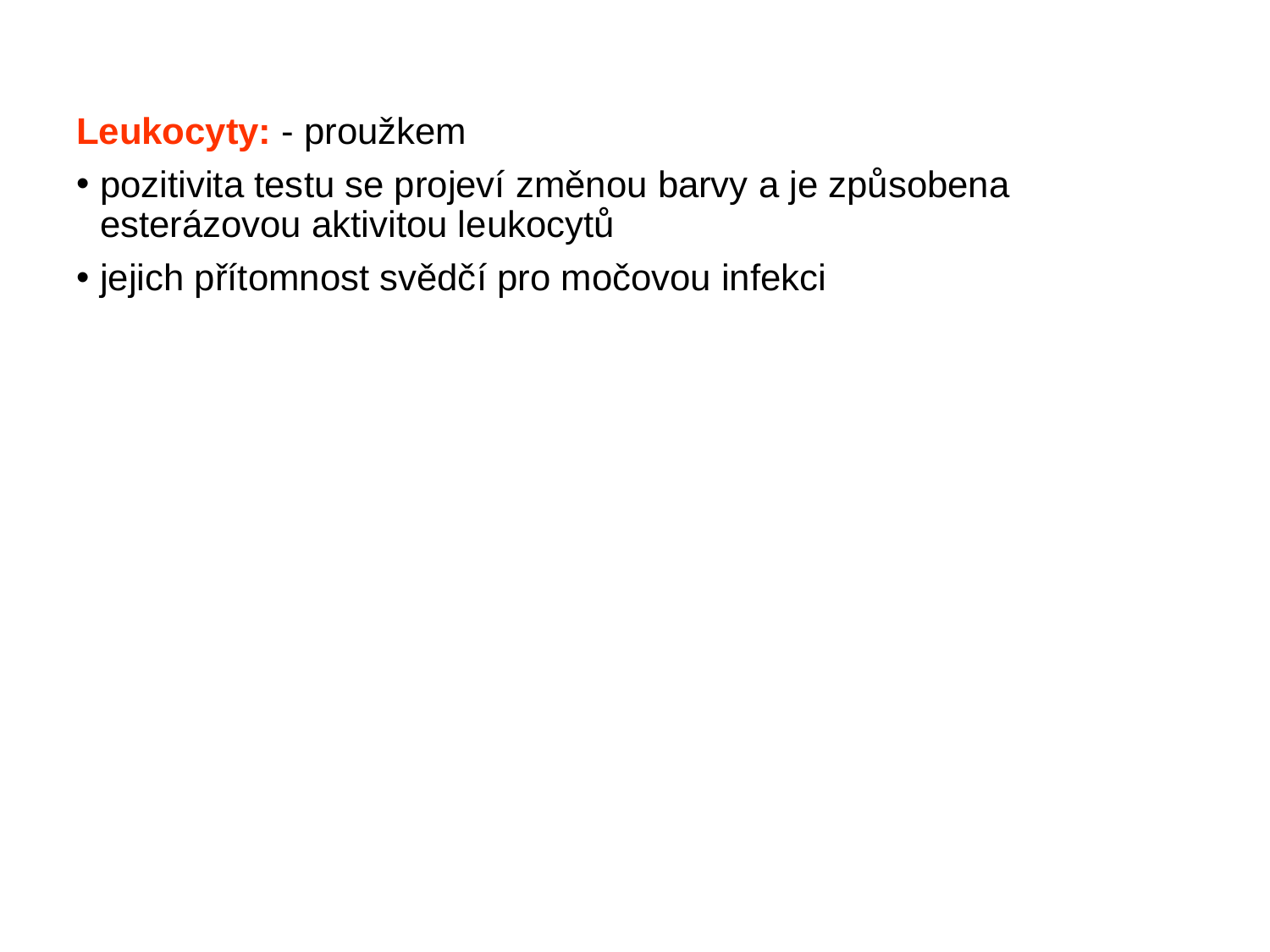

Leukocyty: - proužkem
pozitivita testu se projeví změnou barvy a je způsobena esterázovou aktivitou leukocytů
jejich přítomnost svědčí pro močovou infekci